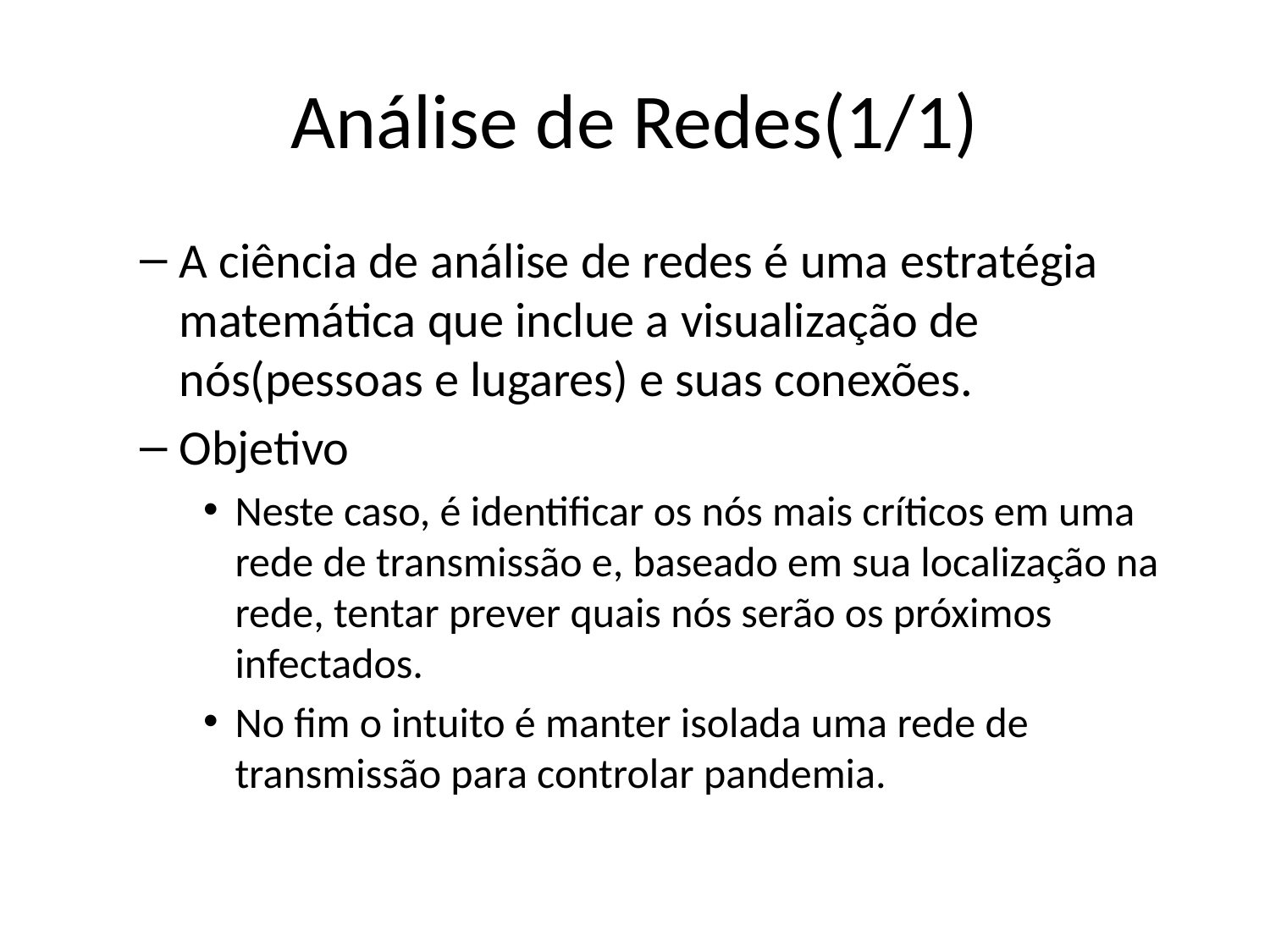

# Análise de Redes(1/1)
A ciência de análise de redes é uma estratégia matemática que inclue a visualização de nós(pessoas e lugares) e suas conexões.
Objetivo
Neste caso, é identificar os nós mais críticos em uma rede de transmissão e, baseado em sua localização na rede, tentar prever quais nós serão os próximos infectados.
No fim o intuito é manter isolada uma rede de transmissão para controlar pandemia.